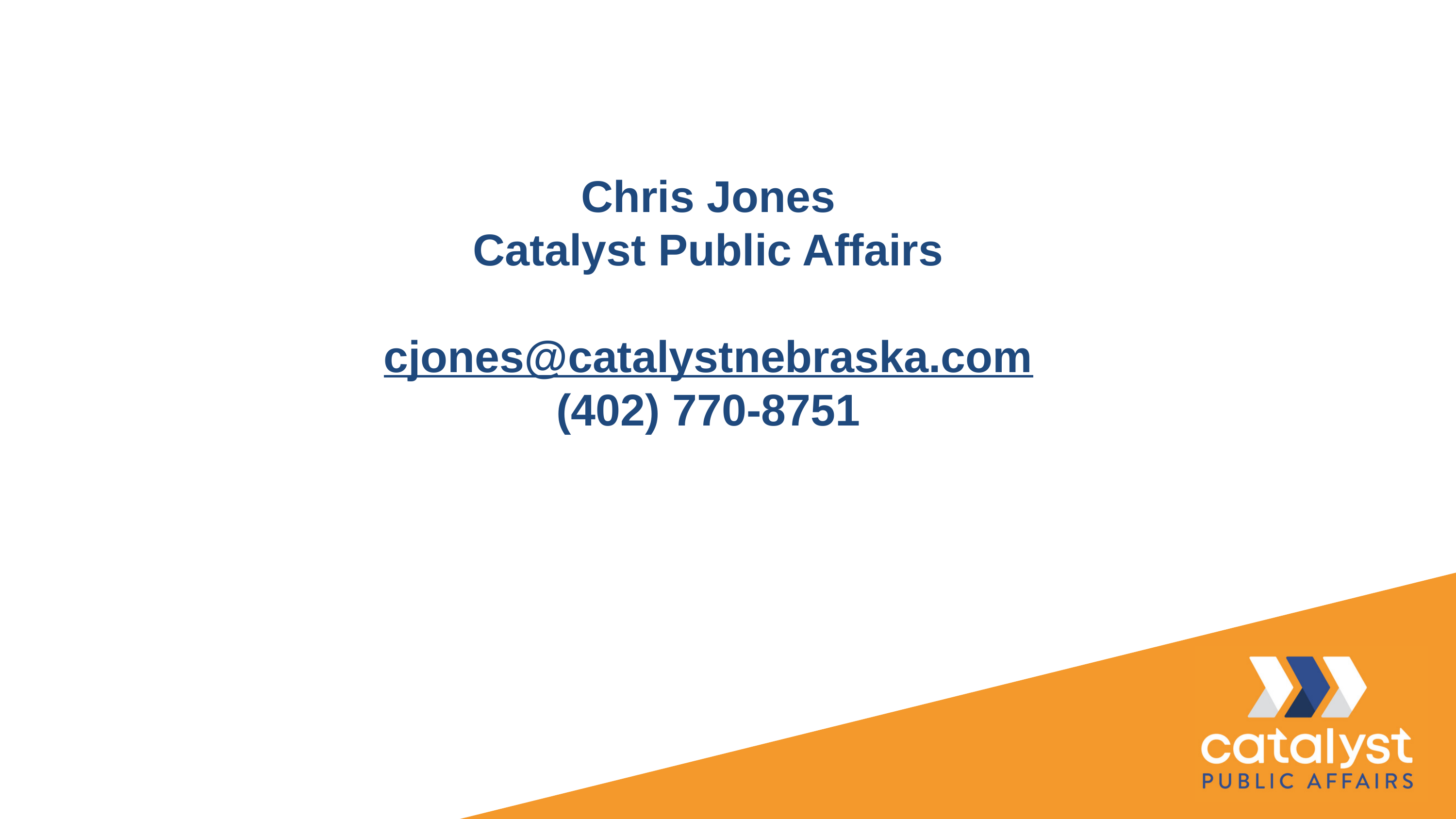

Chris Jones
Catalyst Public Affairs

cjones@catalystnebraska.com
(402) 770-8751